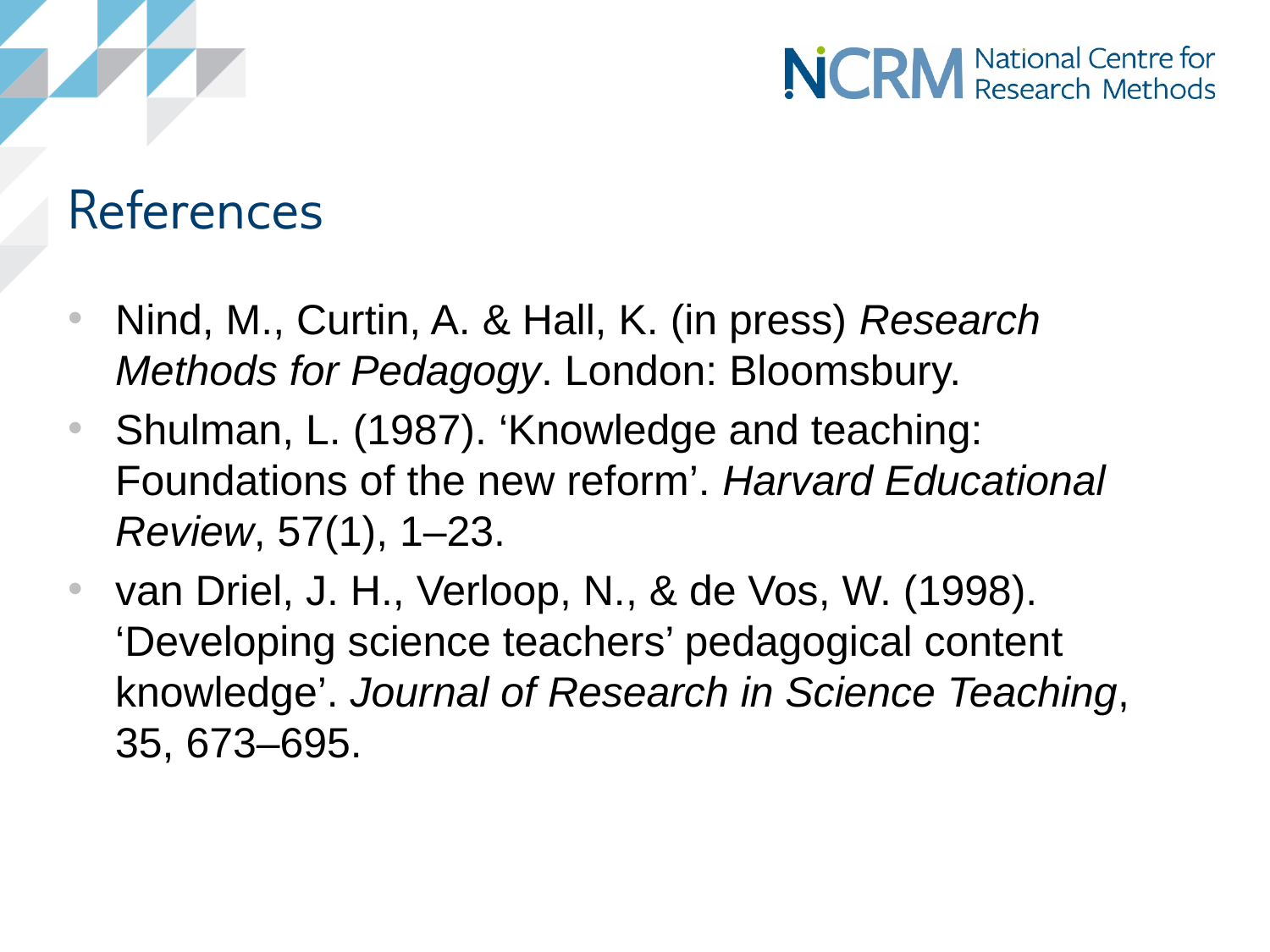

# References
Nind, M., Curtin, A. & Hall, K. (in press) Research Methods for Pedagogy. London: Bloomsbury.
Shulman, L. (1987). ‘Knowledge and teaching: Foundations of the new reform’. Harvard Educational Review, 57(1), 1–23.
van Driel, J. H., Verloop, N., & de Vos, W. (1998). ‘Developing science teachers’ pedagogical content knowledge’. Journal of Research in Science Teaching, 35, 673–695.